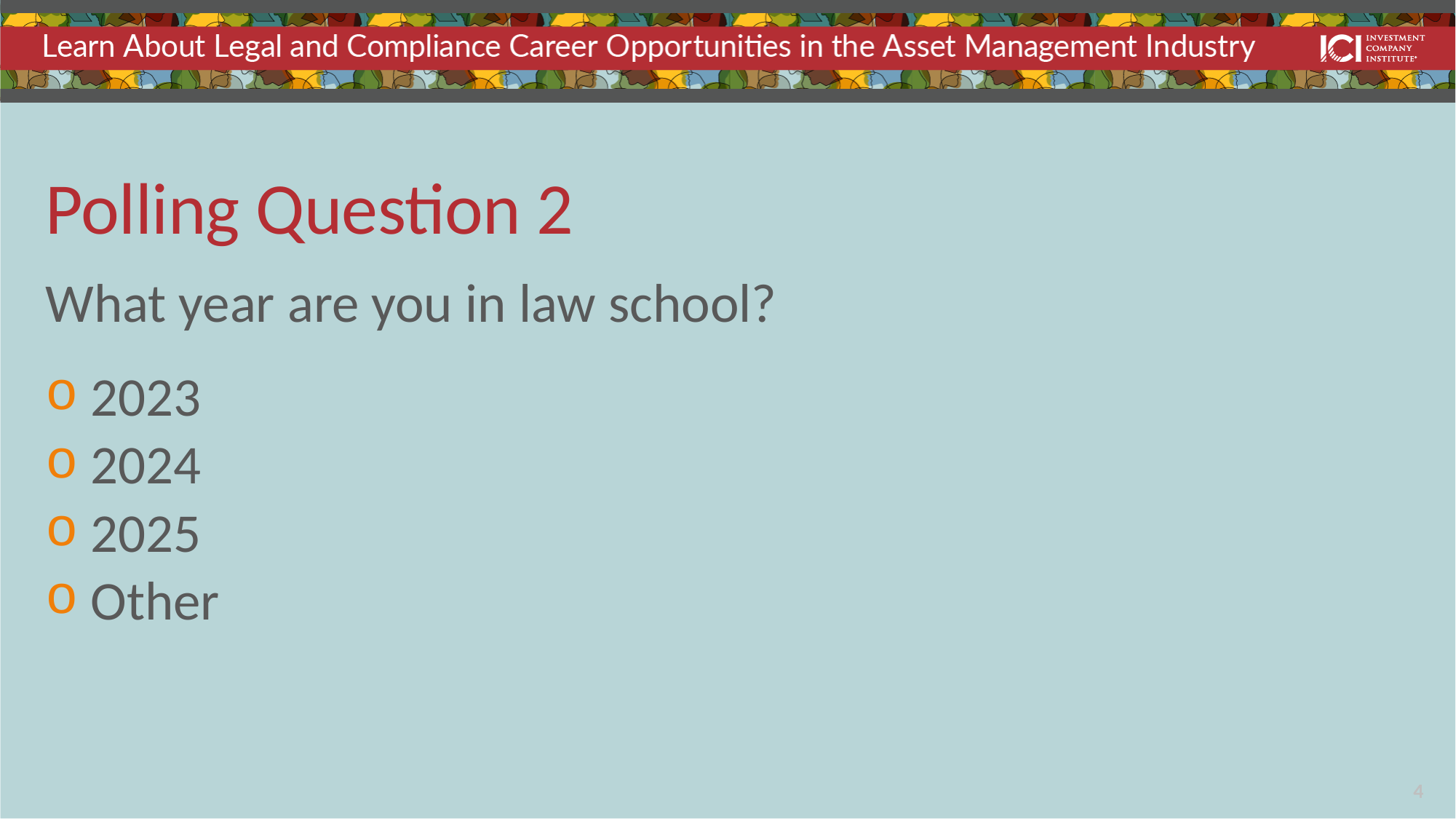

# Polling Question 2
What year are you in law school?

 2023
 2024
 2025
 Other

4